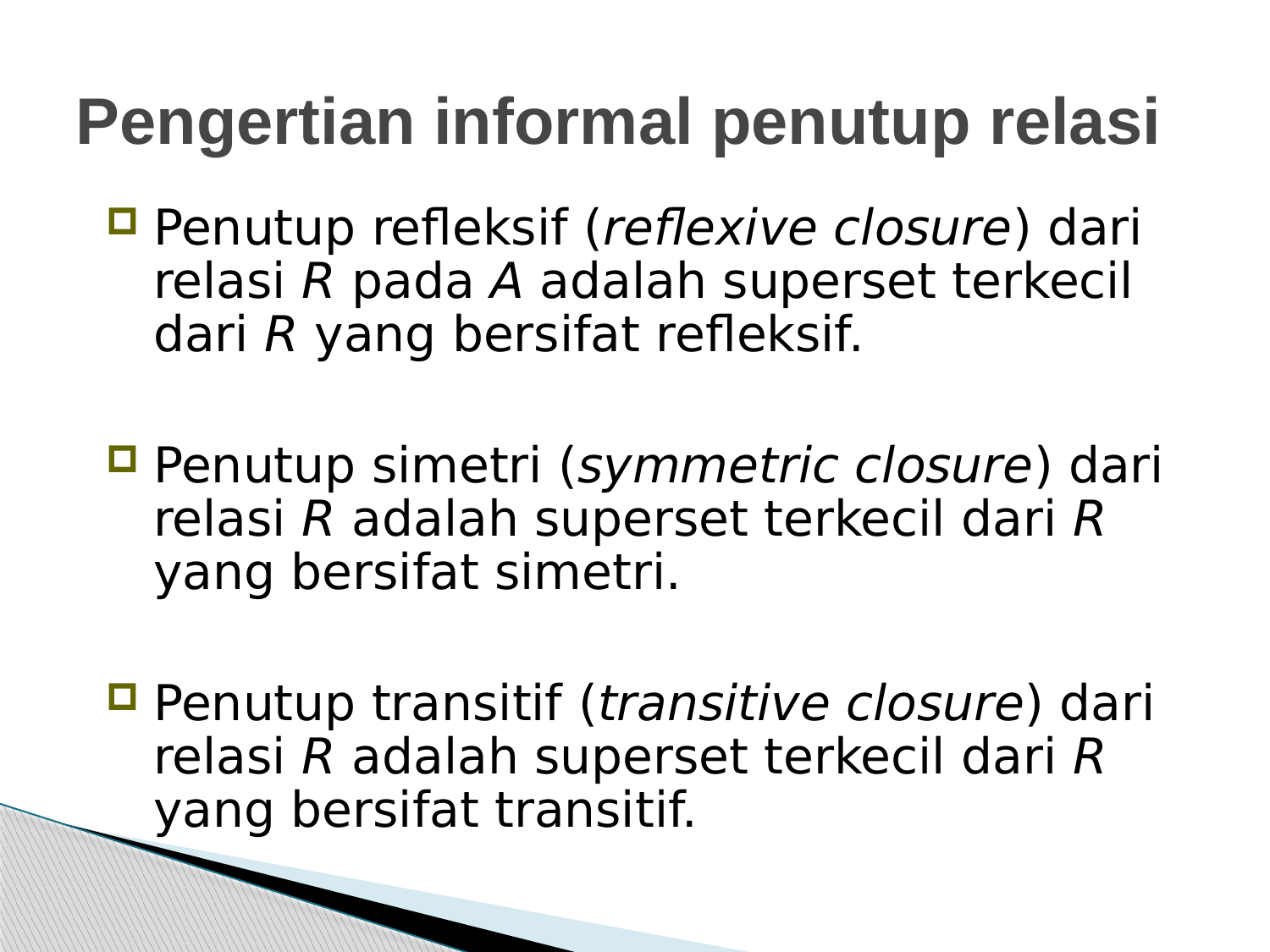

Pengertian informal penutup relasi
Penutup refleksif (reflexive closure) dari relasi R pada A adalah superset terkecil dari R yang bersifat refleksif.

Penutup simetri (symmetric closure) dari relasi R adalah superset terkecil dari R yang bersifat simetri.

Penutup transitif (transitive closure) dari relasi R adalah superset terkecil dari R yang bersifat transitif.